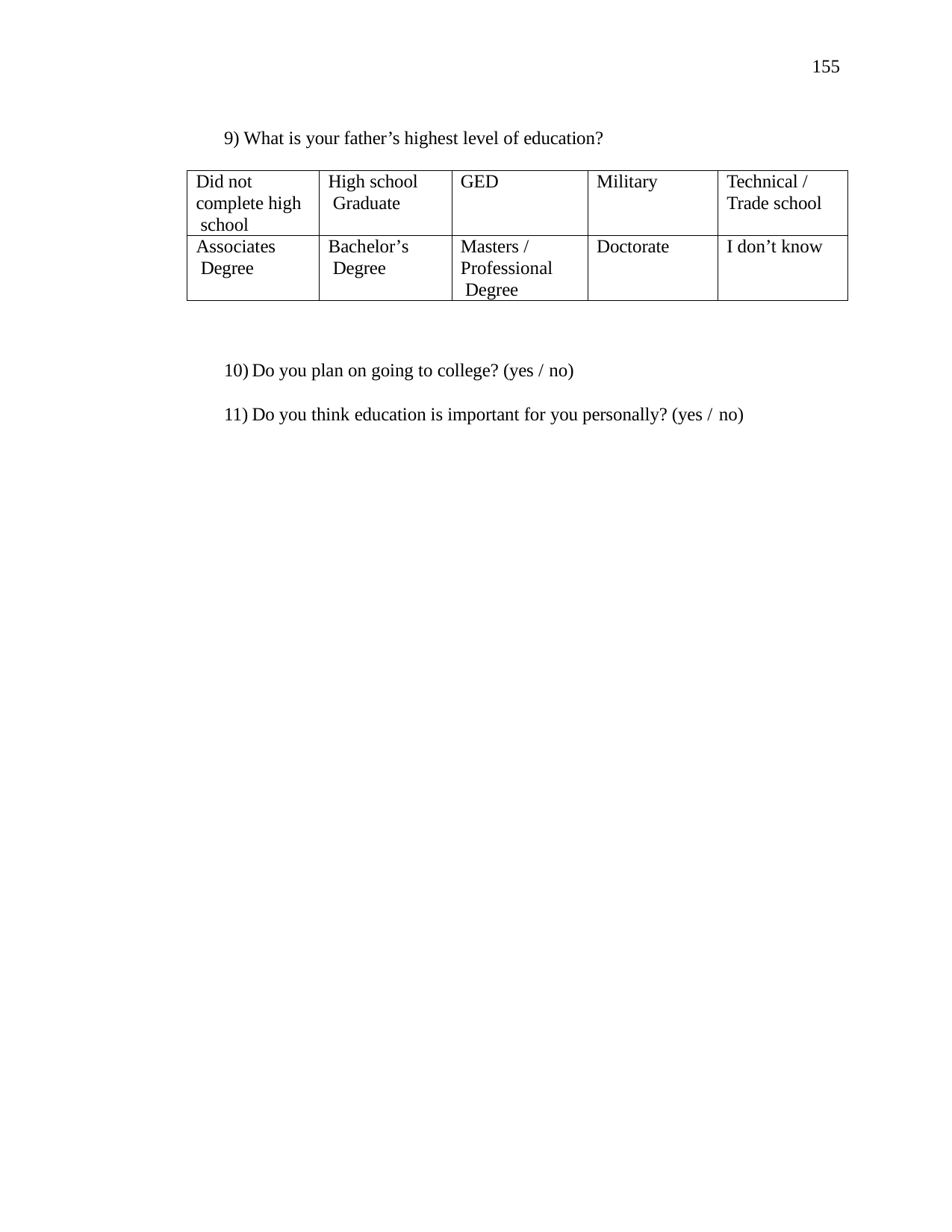

155
9) What is your father’s highest level of education?
| Did not complete high school | High school Graduate | GED | Military | Technical / Trade school |
| --- | --- | --- | --- | --- |
| Associates Degree | Bachelor’s Degree | Masters / Professional Degree | Doctorate | I don’t know |
Do you plan on going to college? (yes / no)

Do you think education is important for you personally? (yes / no)